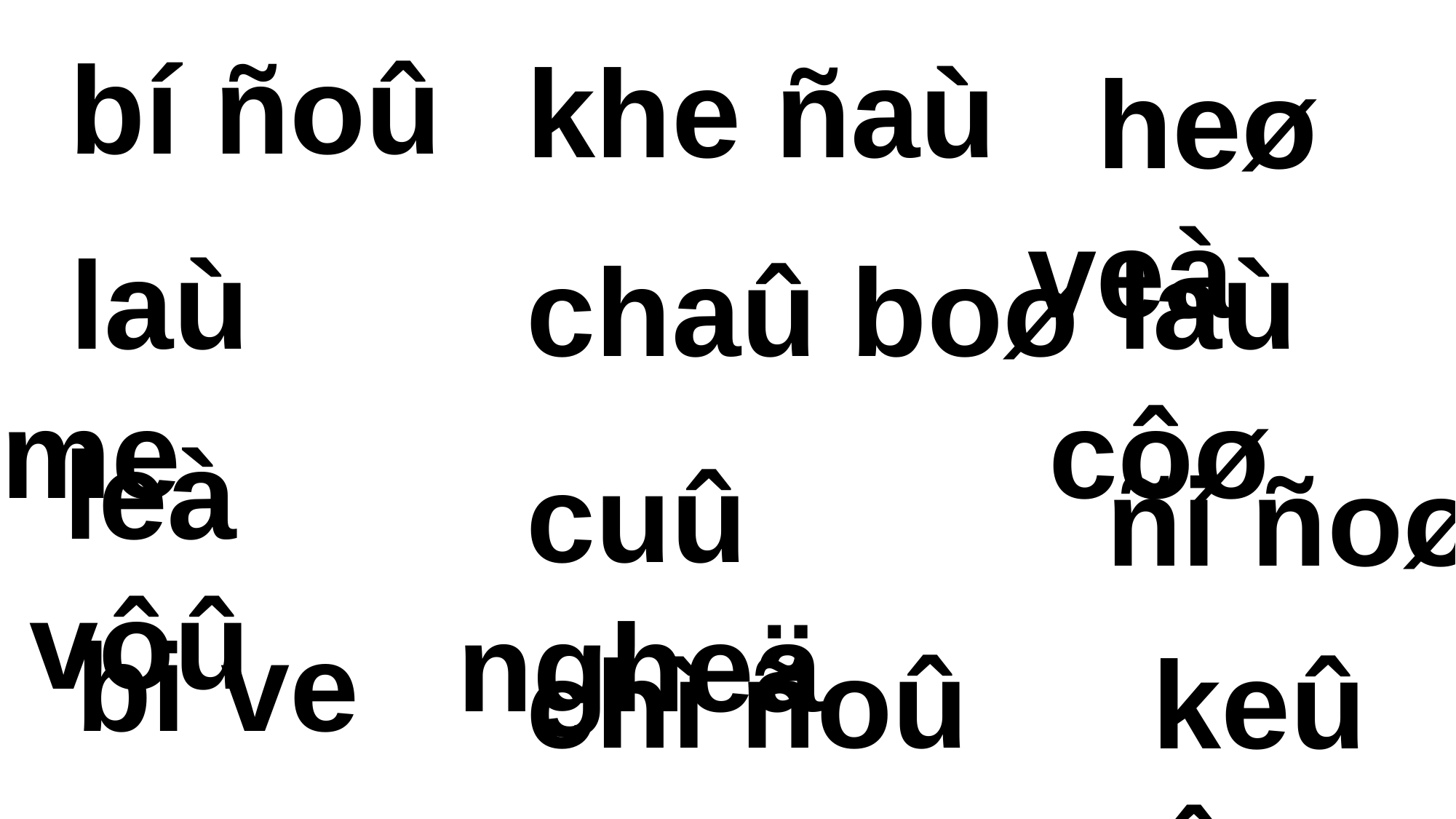

bí ñoû
  khe ñaù
  heø veà
  laù me
  laù côø
  chaû boø
 leà vôû
  cuû ngheä
  ñi ñoø
bi ve
  chì ñoû
  keû oâ